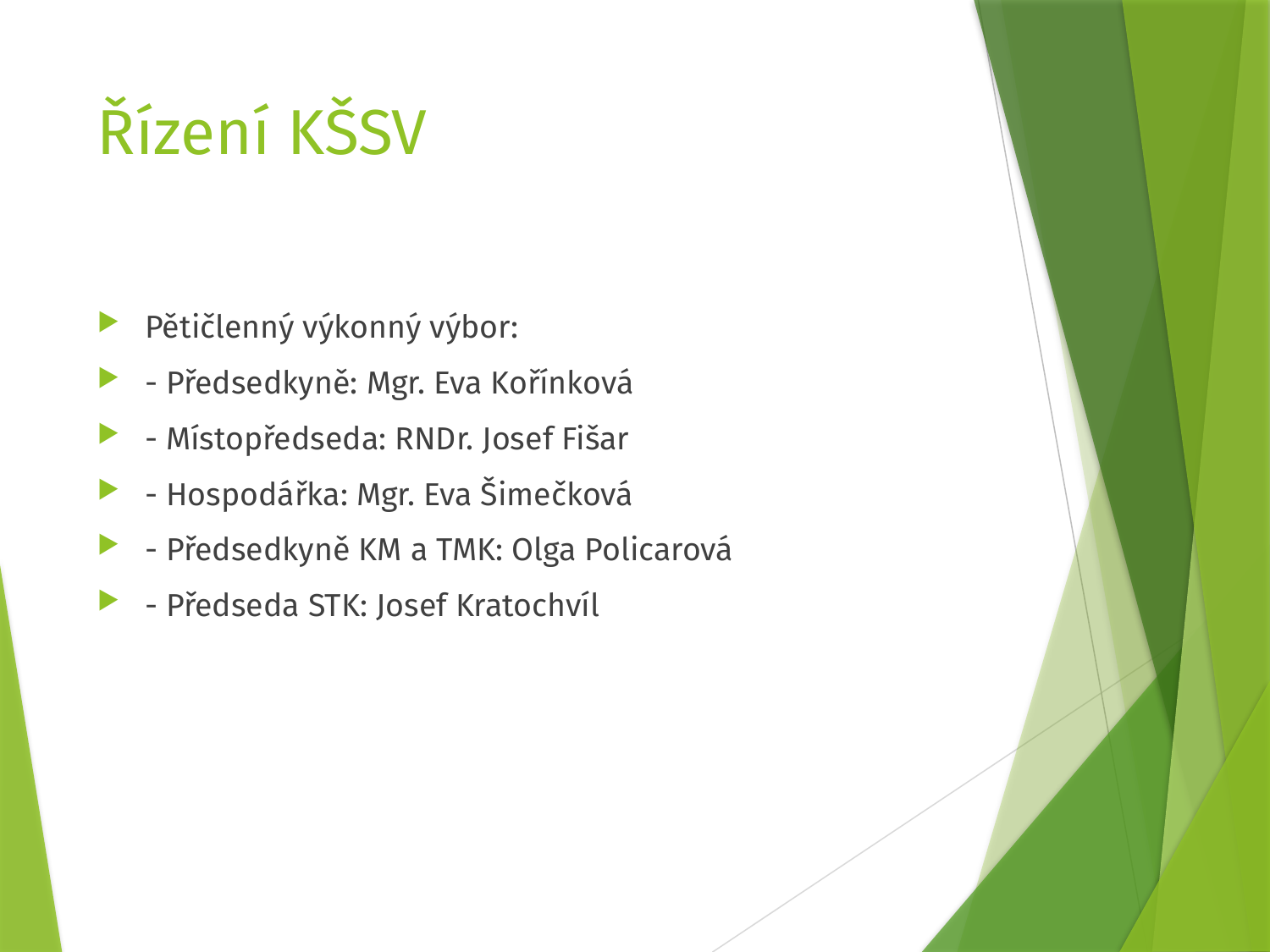

# Řízení KŠSV
Pětičlenný výkonný výbor:
- Předsedkyně: Mgr. Eva Kořínková
- Místopředseda: RNDr. Josef Fišar
- Hospodářka: Mgr. Eva Šimečková
- Předsedkyně KM a TMK: Olga Policarová
- Předseda STK: Josef Kratochvíl